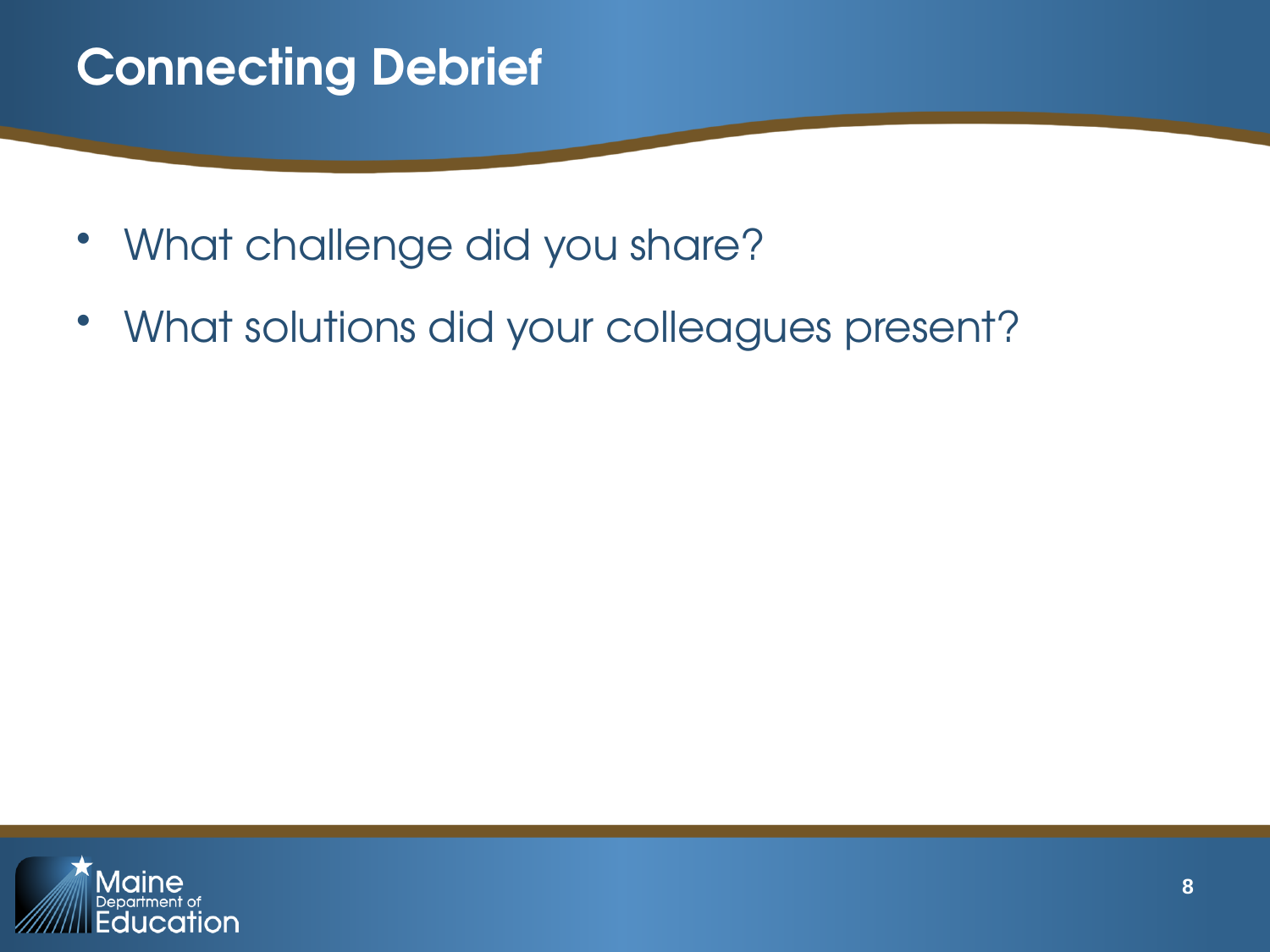

# Connecting Debrief
What challenge did you share?
What solutions did your colleagues present?
8